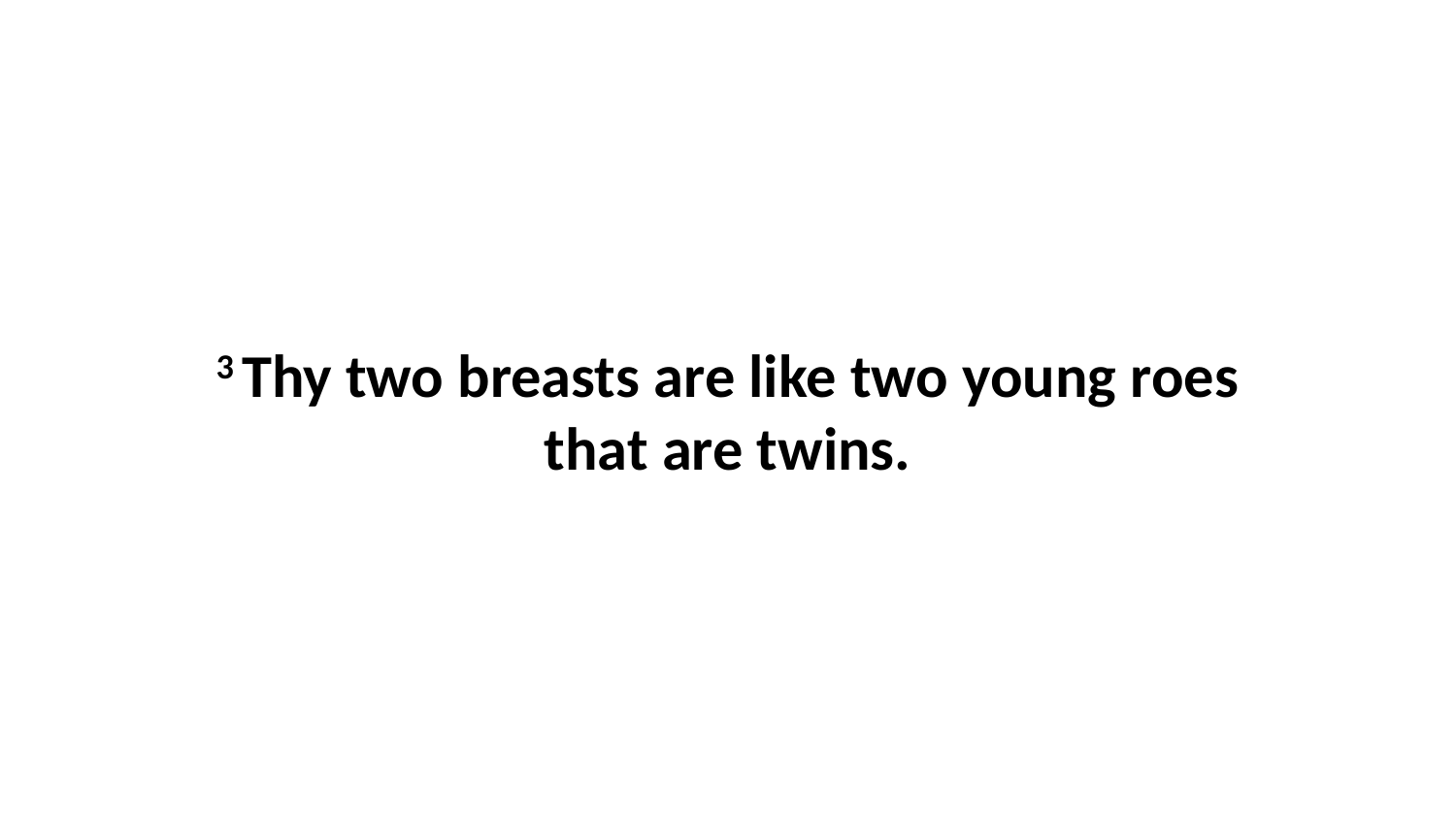

3 Thy two breasts are like two young roes that are twins.